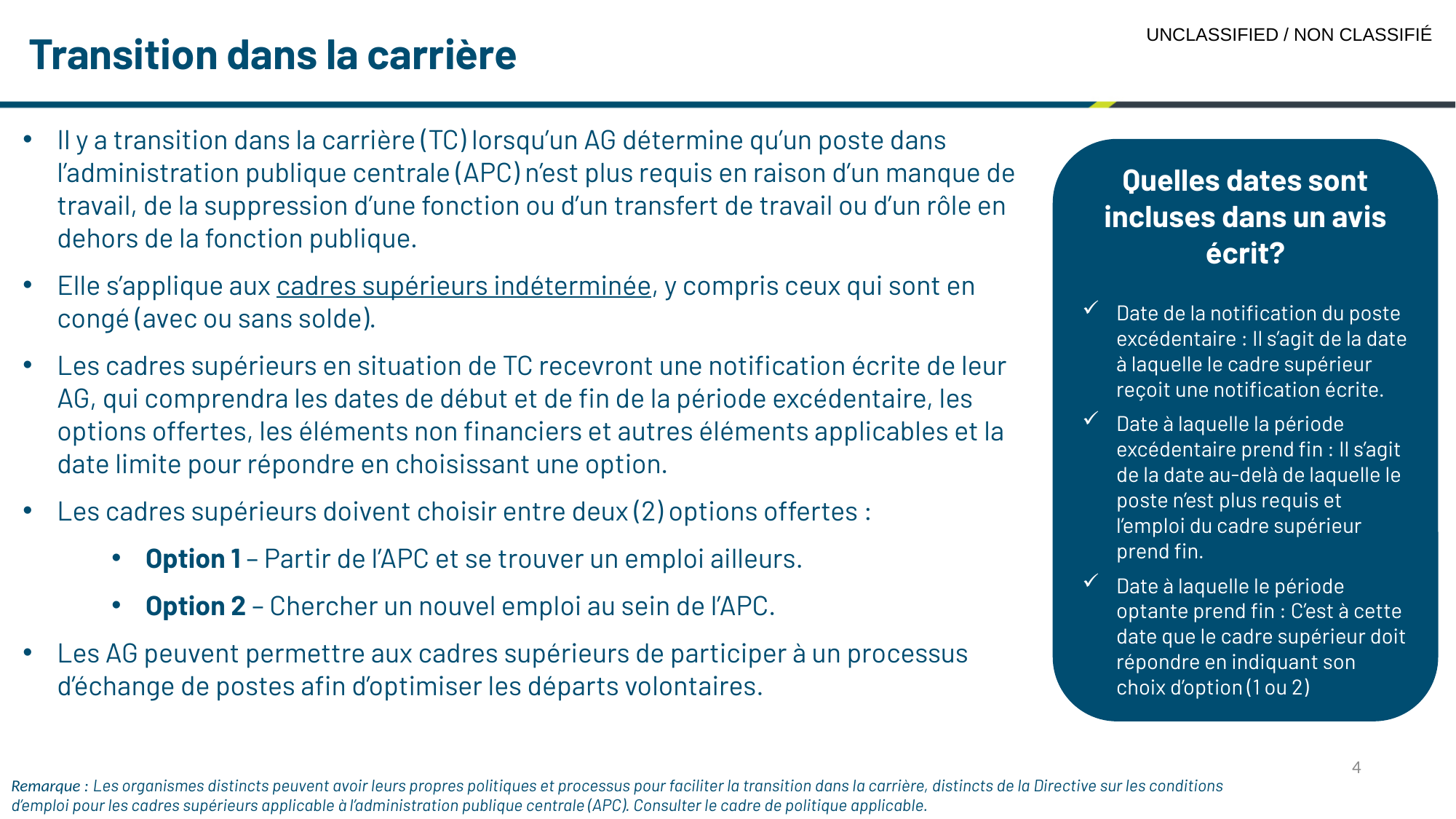

Transition dans la carrière
Il y a transition dans la carrière (TC) lorsqu’un AG détermine qu’un poste dans l’administration publique centrale (APC) n’est plus requis en raison d’un manque de travail, de la suppression d’une fonction ou d’un transfert de travail ou d’un rôle en dehors de la fonction publique.
Elle s’applique aux cadres supérieurs indéterminée, y compris ceux qui sont en congé (avec ou sans solde).
Les cadres supérieurs en situation de TC recevront une notification écrite de leur AG, qui comprendra les dates de début et de fin de la période excédentaire, les options offertes, les éléments non financiers et autres éléments applicables et la date limite pour répondre en choisissant une option.
Les cadres supérieurs doivent choisir entre deux (2) options offertes :
Option 1 – Partir de l’APC et se trouver un emploi ailleurs.
Option 2 – Chercher un nouvel emploi au sein de l’APC.
Les AG peuvent permettre aux cadres supérieurs de participer à un processus d’échange de postes afin d’optimiser les départs volontaires.

Quelles dates sont incluses dans un avis écrit?

Date de la notification du poste excédentaire : Il s’agit de la date à laquelle le cadre supérieur reçoit une notification écrite.
Date à laquelle la période excédentaire prend fin : Il s’agit de la date au-delà de laquelle le poste n’est plus requis et l’emploi du cadre supérieur prend fin.
Date à laquelle le période optante prend fin : C’est à cette date que le cadre supérieur doit répondre en indiquant son choix d’option (1 ou 2)
4
Remarque : Les organismes distincts peuvent avoir leurs propres politiques et processus pour faciliter la transition dans la carrière, distincts de la Directive sur les conditions d’emploi pour les cadres supérieurs applicable à l’administration publique centrale (APC). Consulter le cadre de politique applicable.